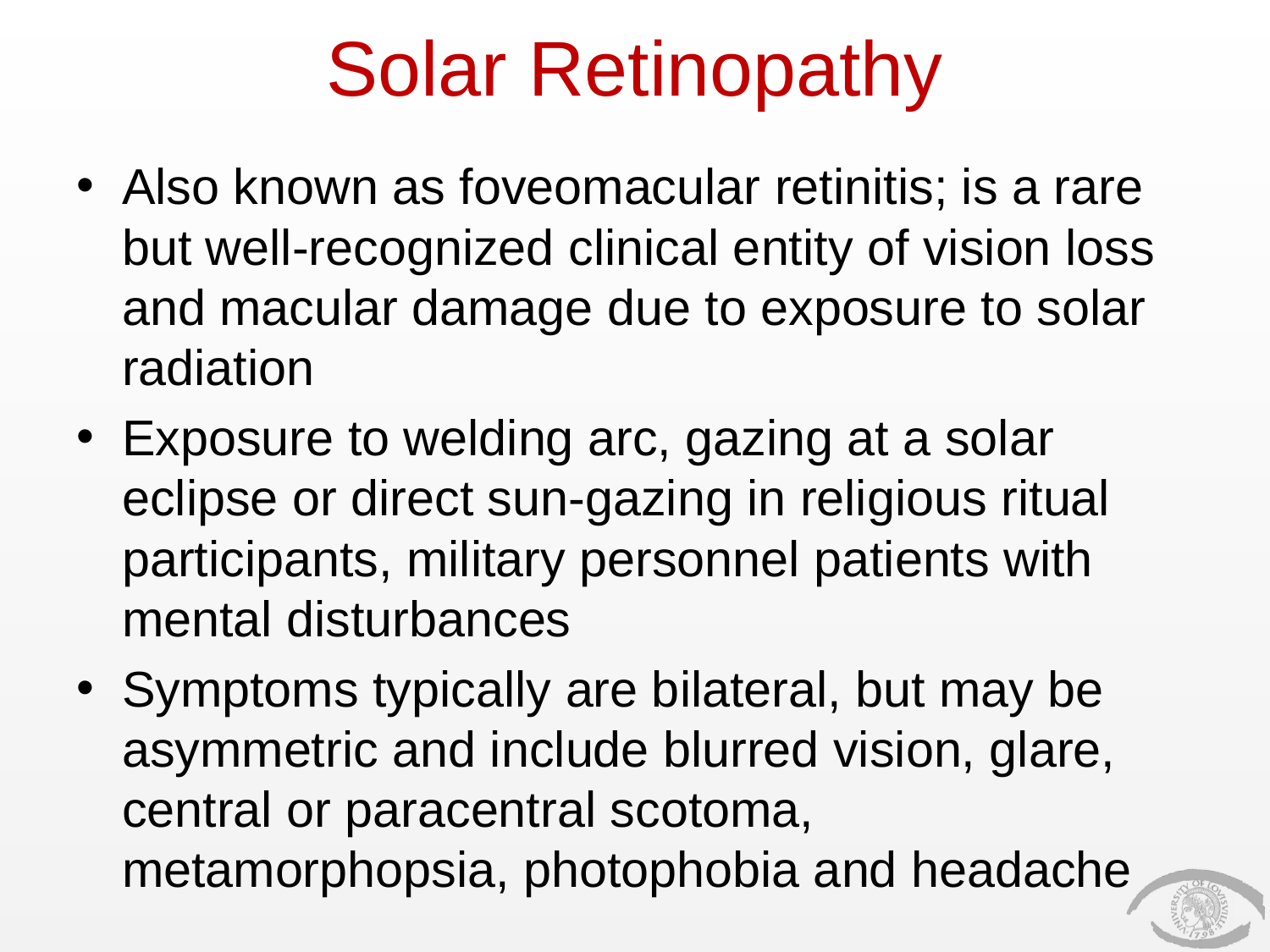

# Solar Retinopathy
Also known as foveomacular retinitis; is a rare but well-recognized clinical entity of vision loss and macular damage due to exposure to solar radiation
Exposure to welding arc, gazing at a solar eclipse or direct sun-gazing in religious ritual participants, military personnel patients with mental disturbances
Symptoms typically are bilateral, but may be asymmetric and include blurred vision, glare, central or paracentral scotoma, metamorphopsia, photophobia and headache